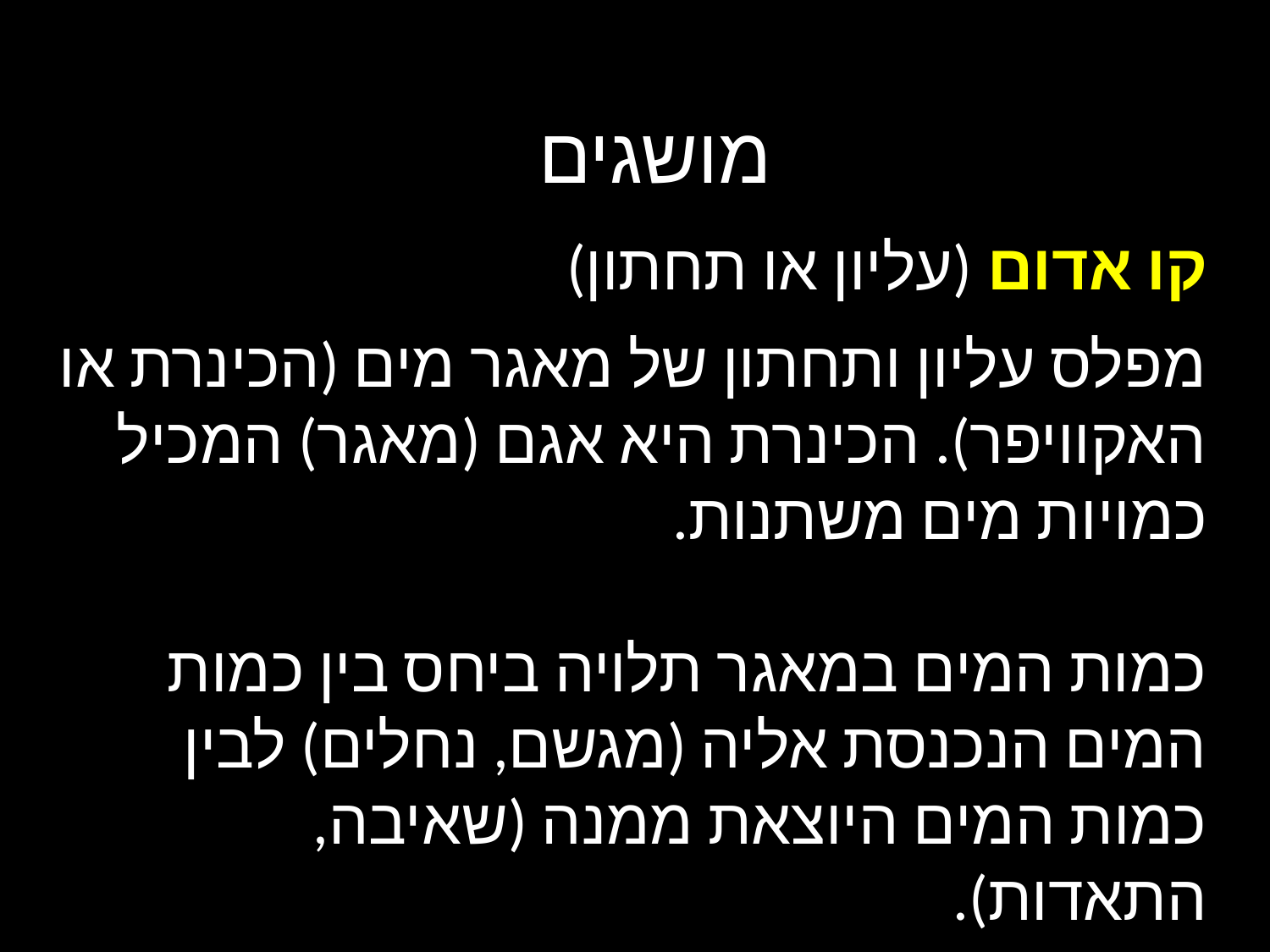

מושגים
קו אדום (עליון או תחתון)

מפלס עליון ותחתון של מאגר מים (הכינרת או האקוויפר). הכינרת היא אגם (מאגר) המכיל כמויות מים משתנות.
כמות המים במאגר תלויה ביחס בין כמות המים הנכנסת אליה (מגשם, נחלים) לבין כמות המים היוצאת ממנה (שאיבה, התאדות).